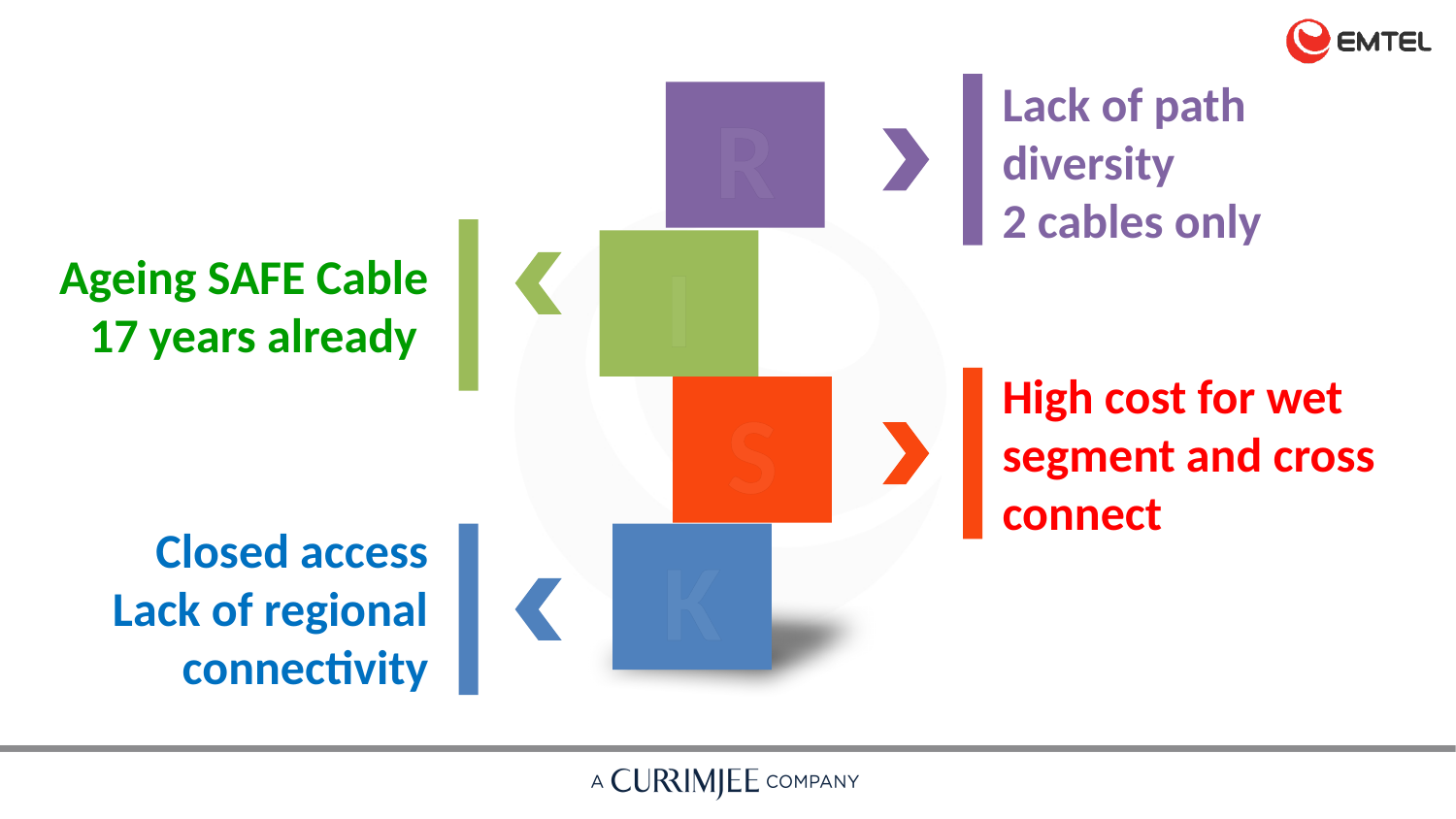

Lack of path diversity
2 cables only

R
I
S
K

Ageing SAFE Cable
17 years already

High cost for wet segment and cross connect

Closed access
Lack of regional connectivity